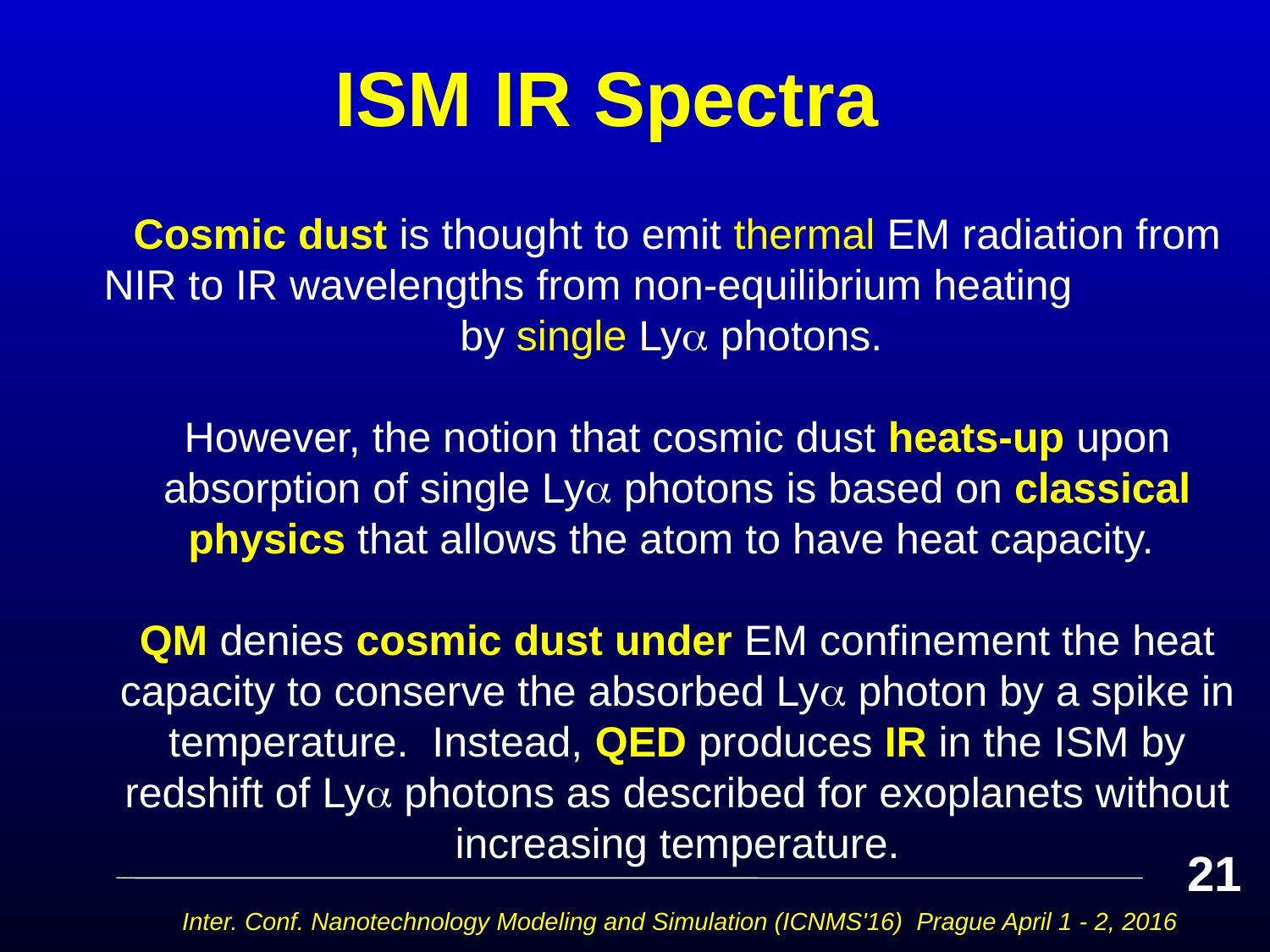

# ISM IR Spectra
Cosmic dust is thought to emit thermal EM radiation from NIR to IR wavelengths from non-equilibrium heating                by single Lyα photons.

However, the notion that cosmic dust heats-up upon absorption of single Lyα photons is based on classical physics that allows the atom to have heat capacity.

QM denies cosmic dust under EM confinement the heat capacity to conserve the absorbed Lyα photon by a spike in temperature.  Instead, QED produces IR in the ISM by redshift of Lyα photons as described for exoplanets without increasing temperature.
21
Inter. Conf. Nanotechnology Modeling and Simulation (ICNMS'16)  Prague April 1 - 2, 2016